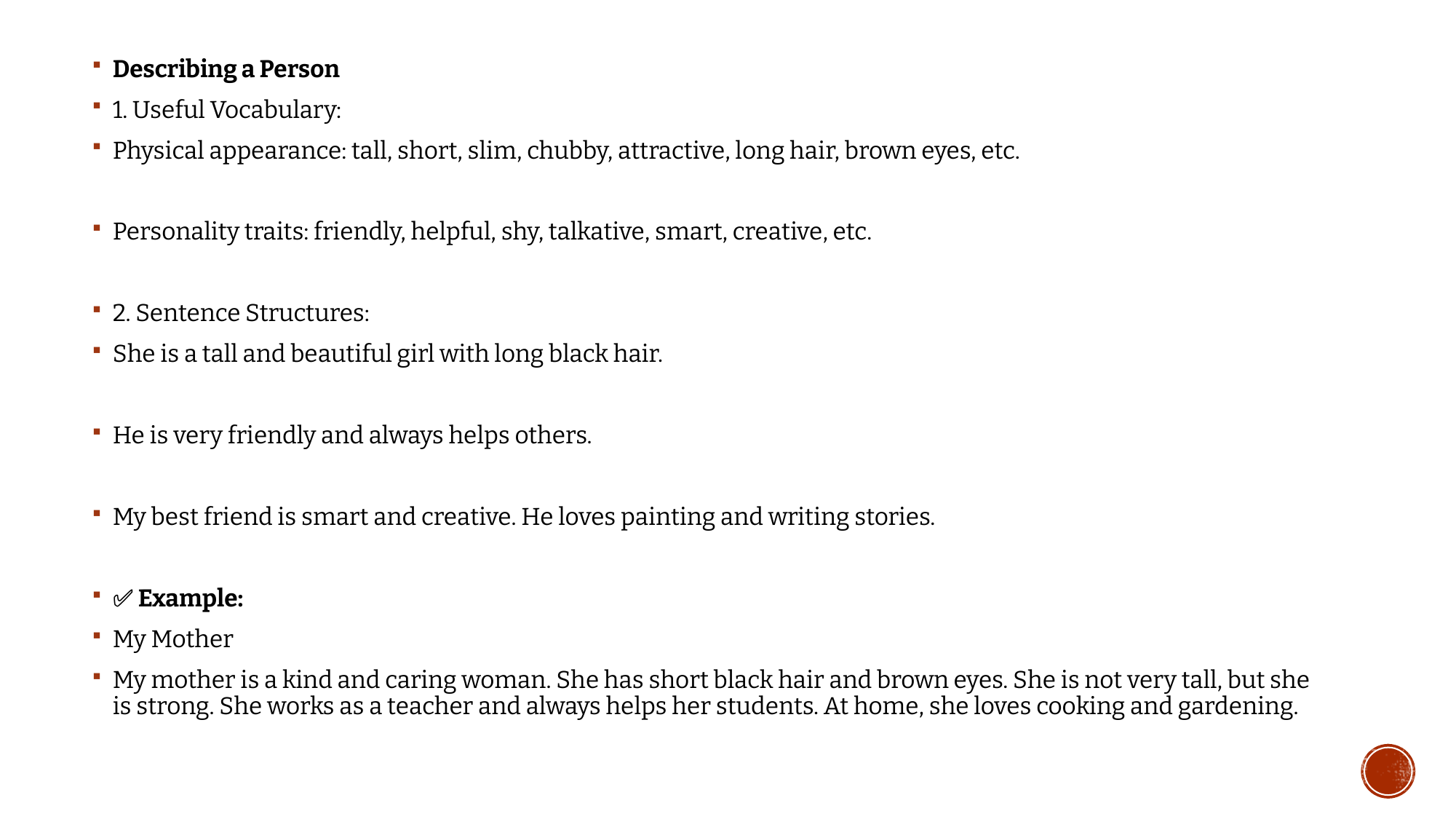

Describing a Person
1. Useful Vocabulary:
Physical appearance: tall, short, slim, chubby, attractive, long hair, brown eyes, etc.

Personality traits: friendly, helpful, shy, talkative, smart, creative, etc.

2. Sentence Structures:
She is a tall and beautiful girl with long black hair.

He is very friendly and always helps others.

My best friend is smart and creative. He loves painting and writing stories.

✅ Example:
My Mother
My mother is a kind and caring woman. She has short black hair and brown eyes. She is not very tall, but she is strong. She works as a teacher and always helps her students. At home, she loves cooking and gardening.